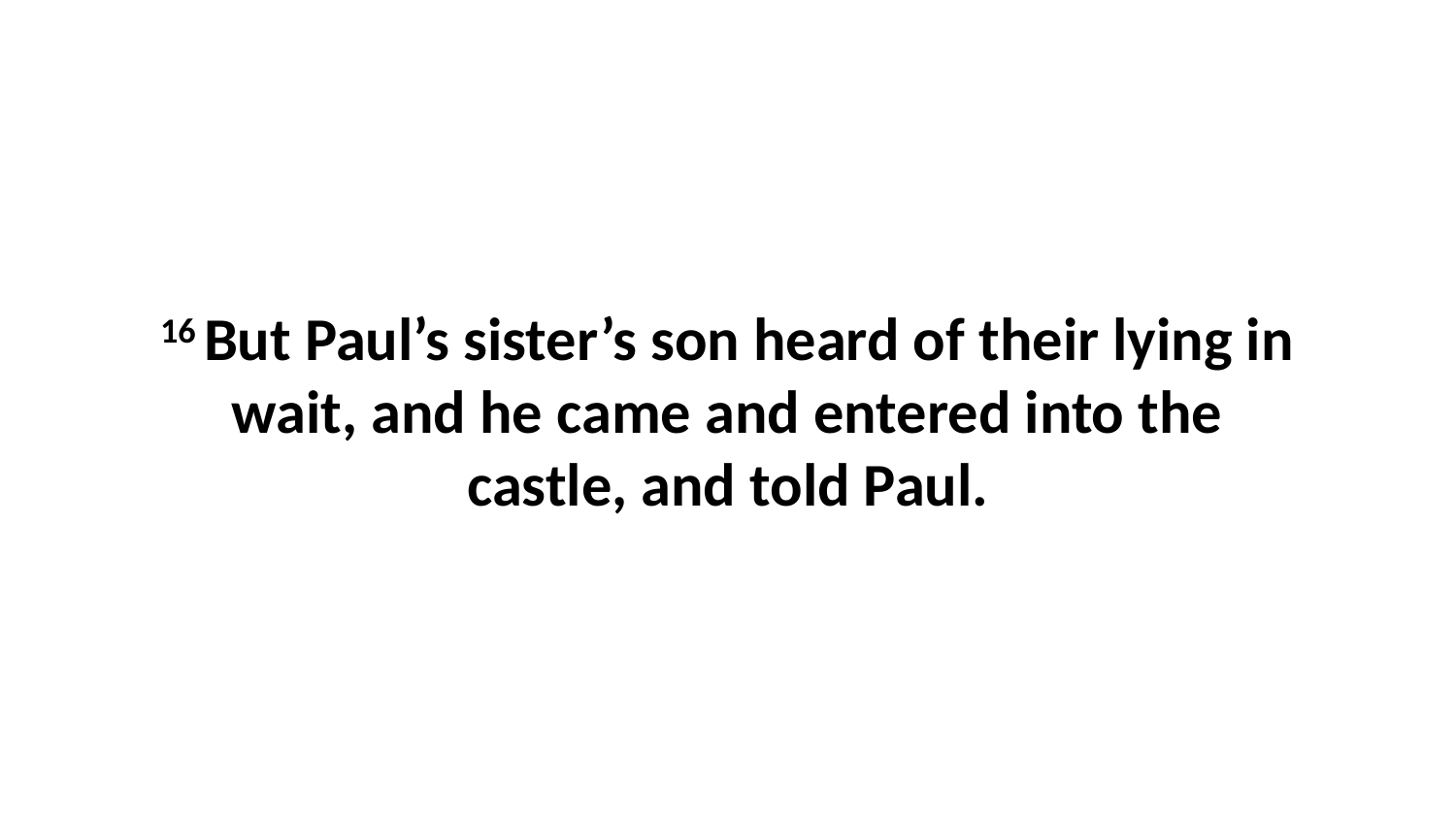

16 But Paul’s sister’s son heard of their lying in wait, and he came and entered into the castle, and told Paul.